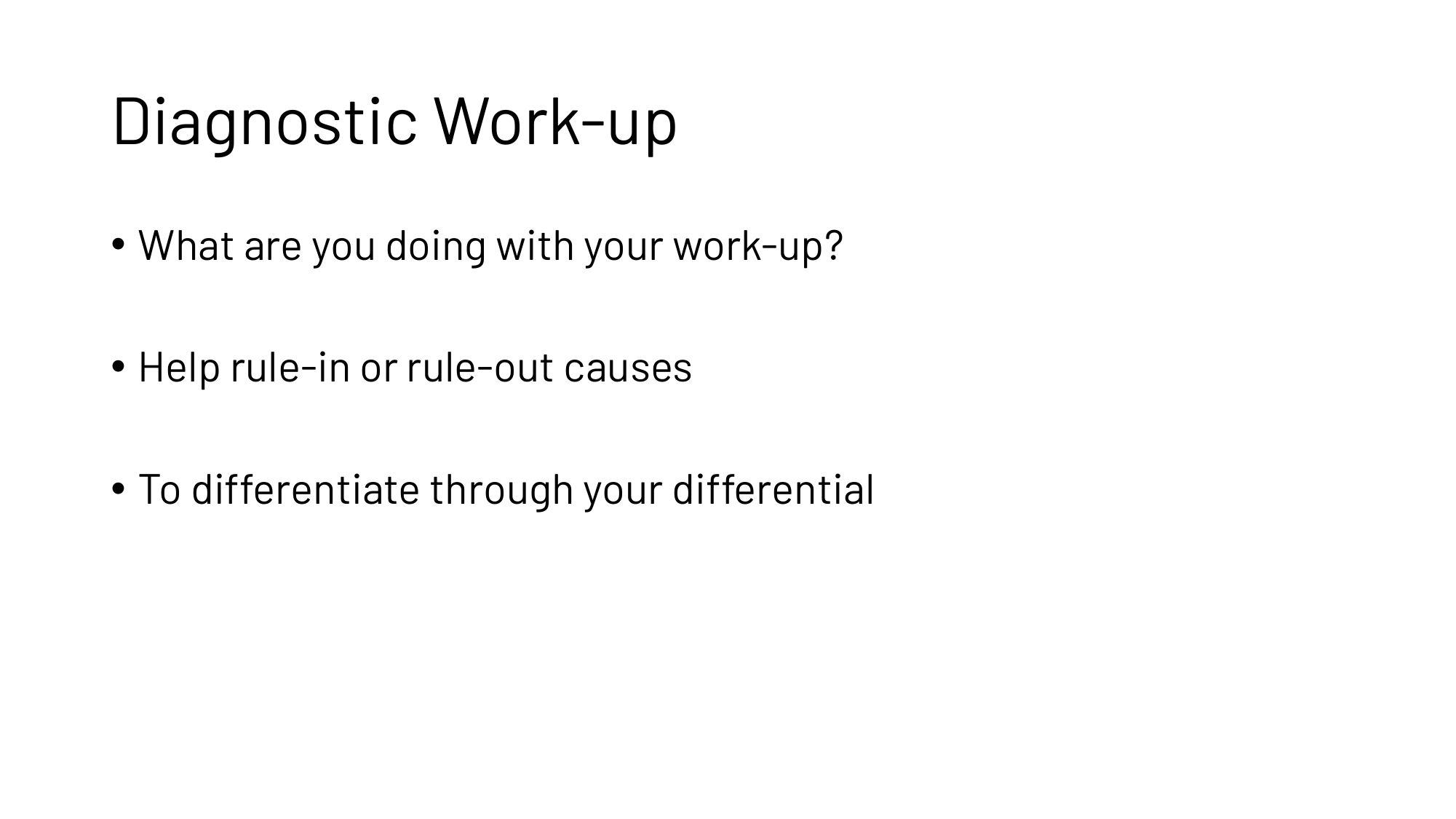

# Diagnostic Work-up
What are you doing with your work-up?

Help rule-in or rule-out causes

To differentiate through your differential